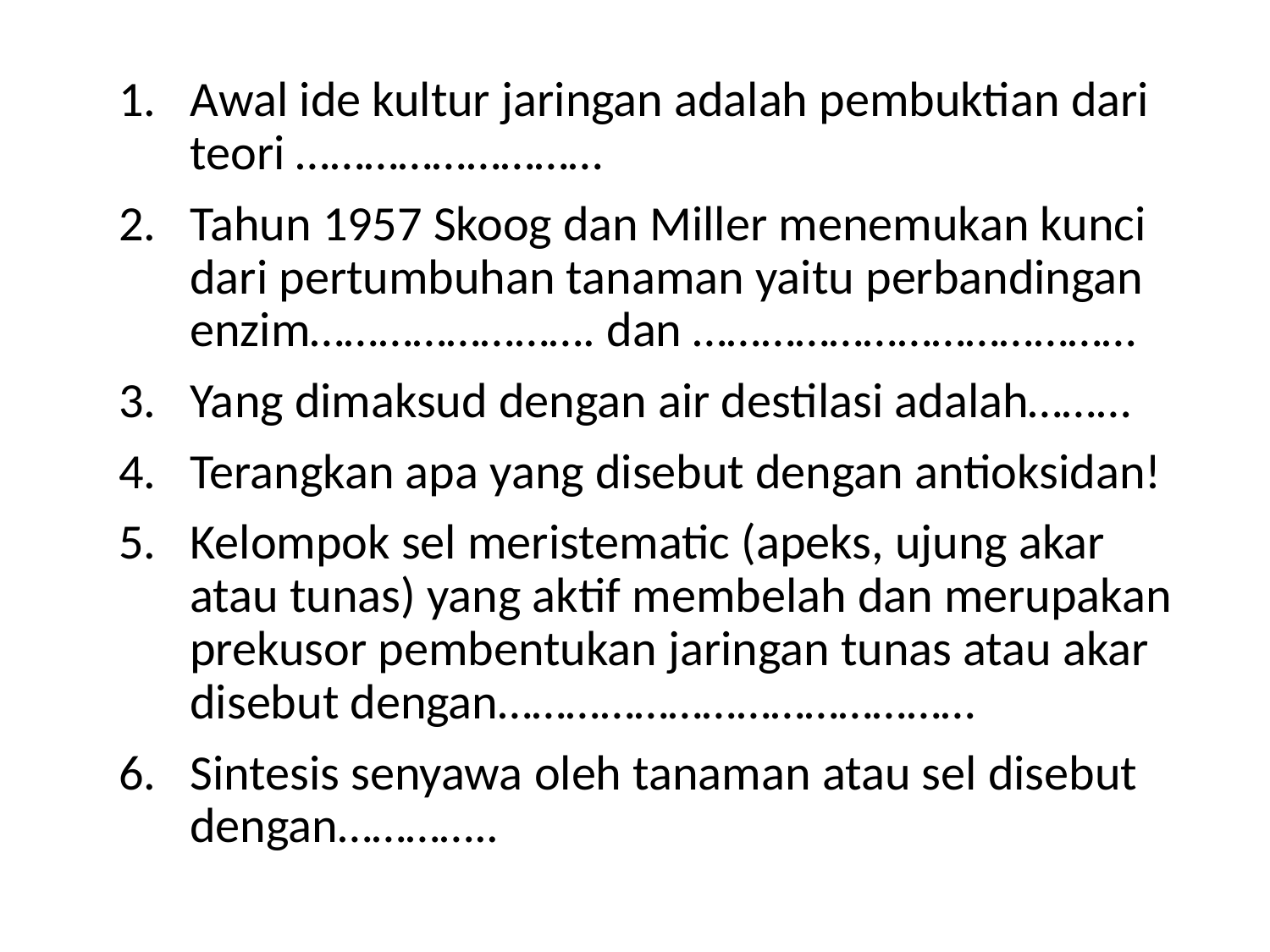

Awal ide kultur jaringan adalah pembuktian dari teori ………………………
Tahun 1957 Skoog dan Miller menemukan kunci dari pertumbuhan tanaman yaitu perbandingan enzim……………………. dan …………………………………
Yang dimaksud dengan air destilasi adalah………
Terangkan apa yang disebut dengan antioksidan!
Kelompok sel meristematic (apeks, ujung akar atau tunas) yang aktif membelah dan merupakan prekusor pembentukan jaringan tunas atau akar disebut dengan……………………………………
Sintesis senyawa oleh tanaman atau sel disebut dengan…………..